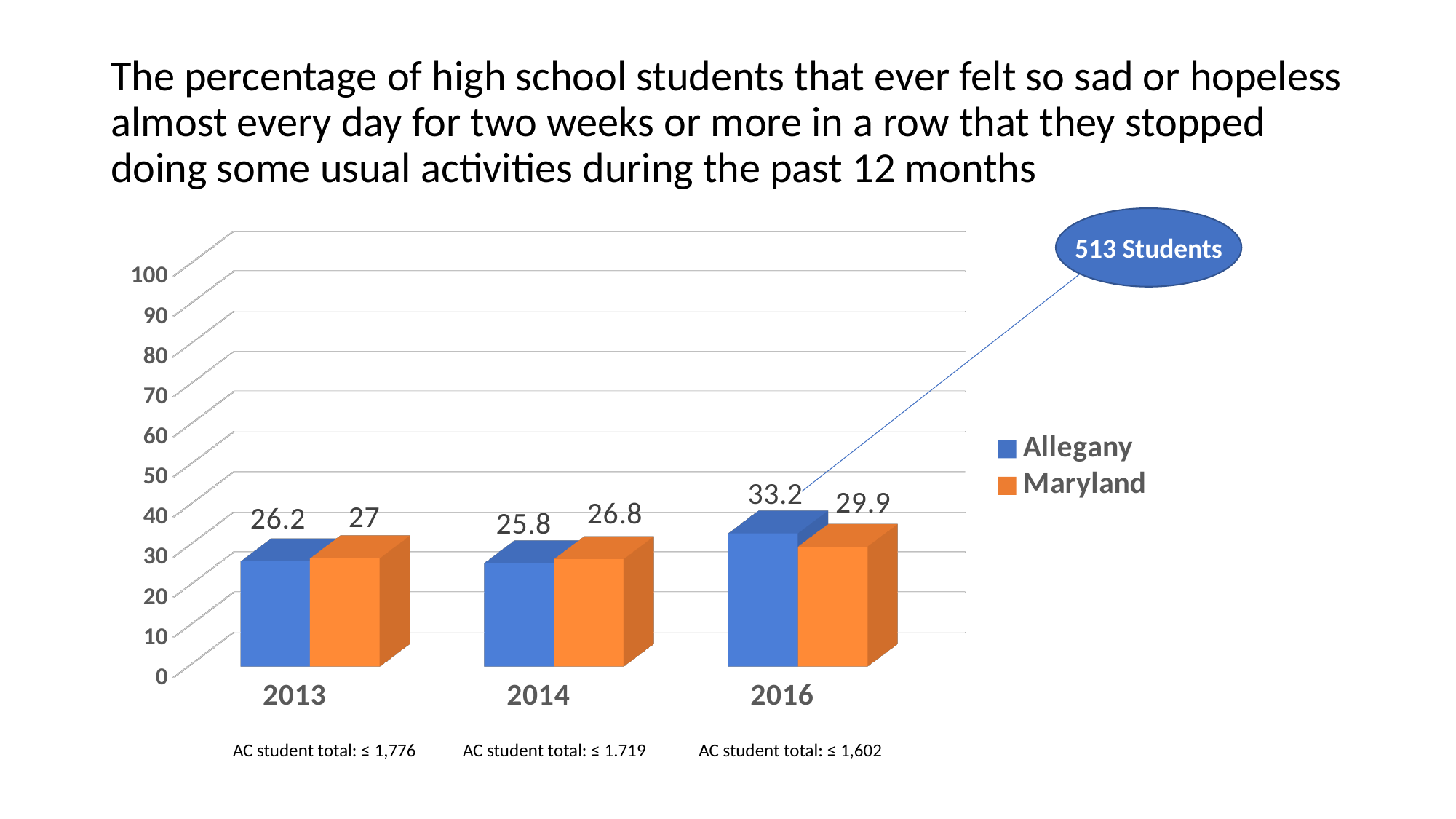

# The percentage of high school students that ever felt so sad or hopeless almost every day for two weeks or more in a row that they stopped doing some usual activities during the past 12 months

[unsupported chart]

513 Students
AC student total: ≤ 1,602
AC student total: ≤ 1,776
AC student total: ≤ 1.719